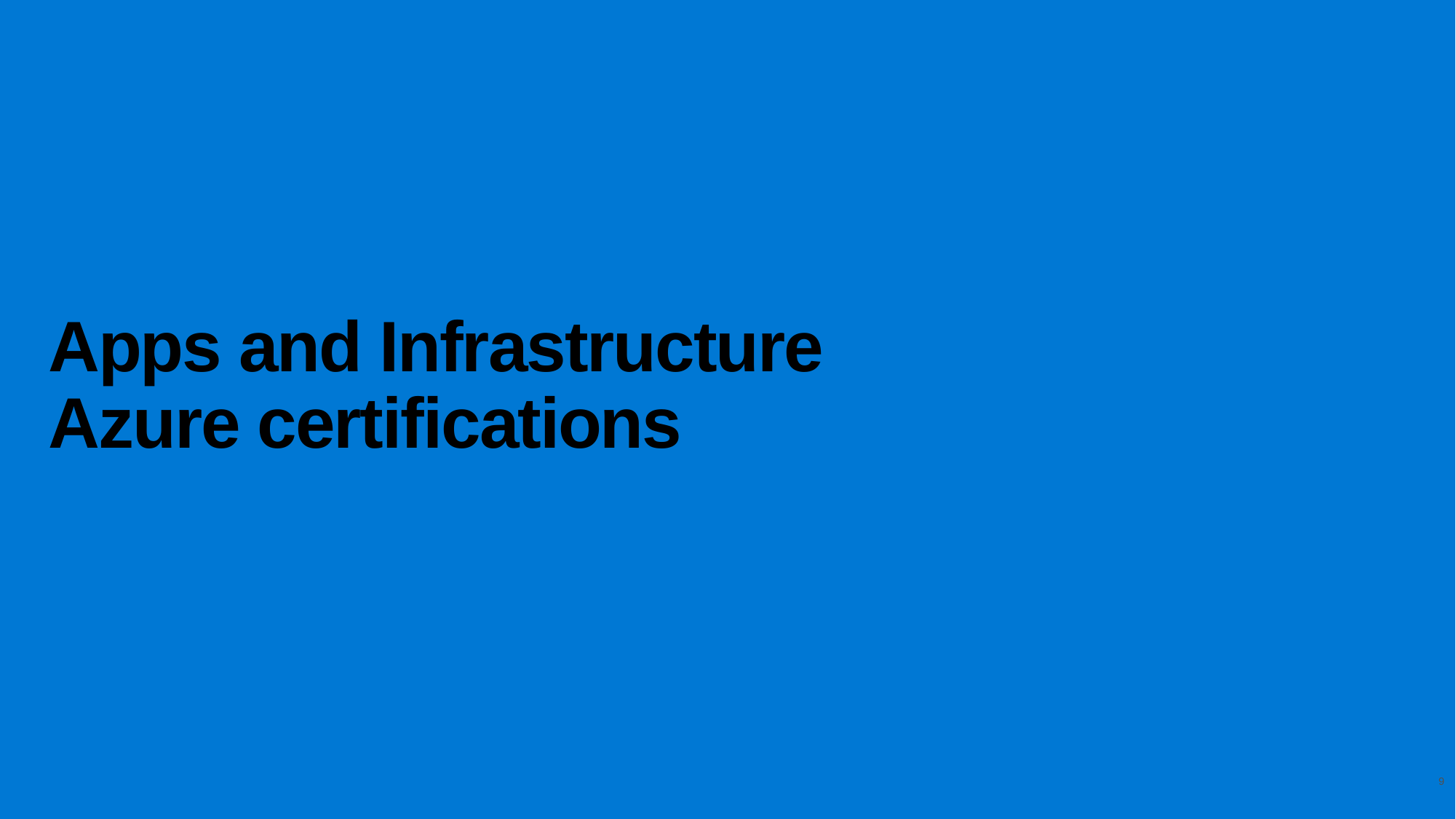

# Apps and Infrastructure Azure certifications
9